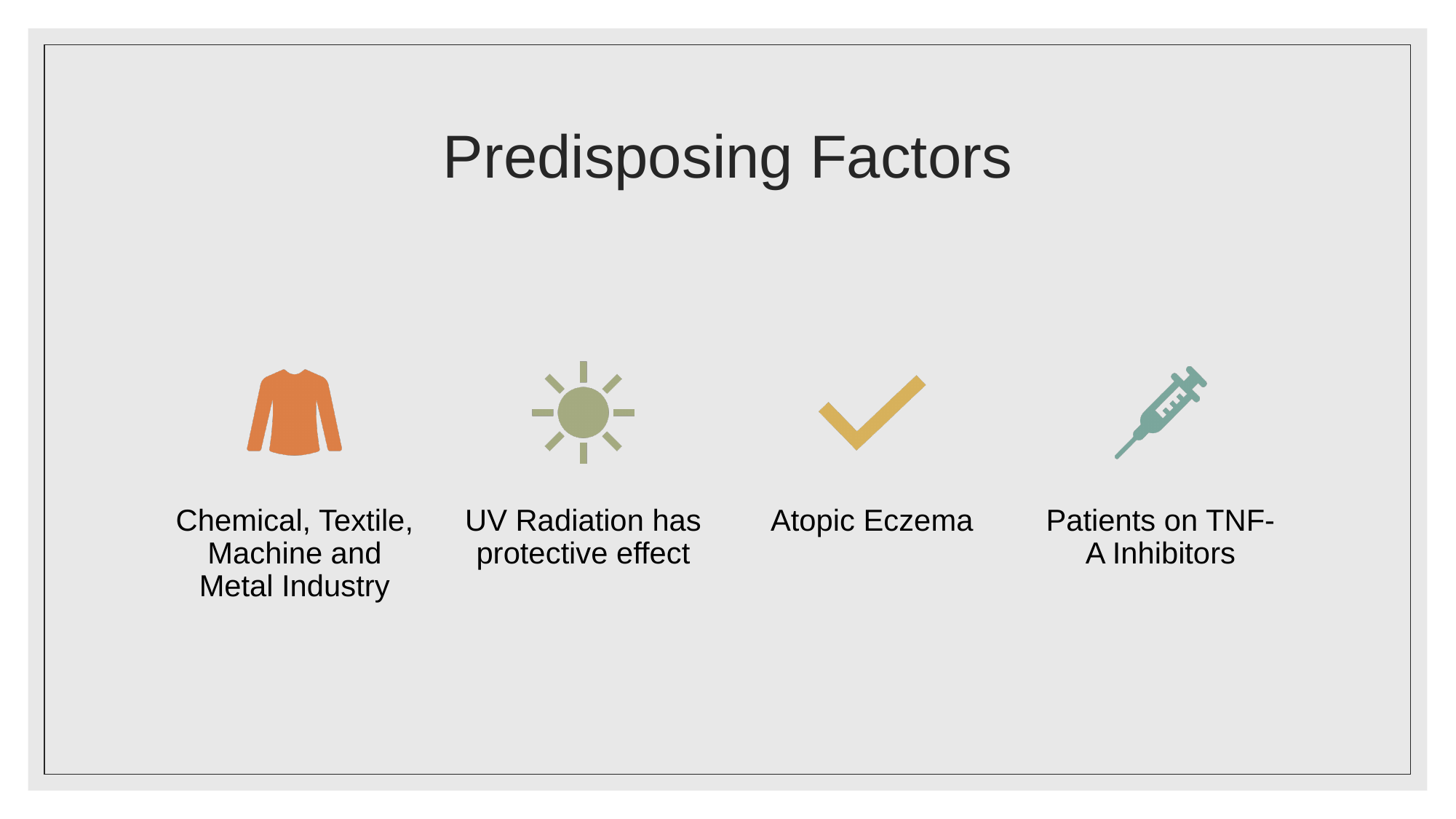

# Predisposing Factors
Chemical, Textile, Machine and Metal Industry
UV Radiation has protective effect
Atopic Eczema
Patients on TNF-A Inhibitors